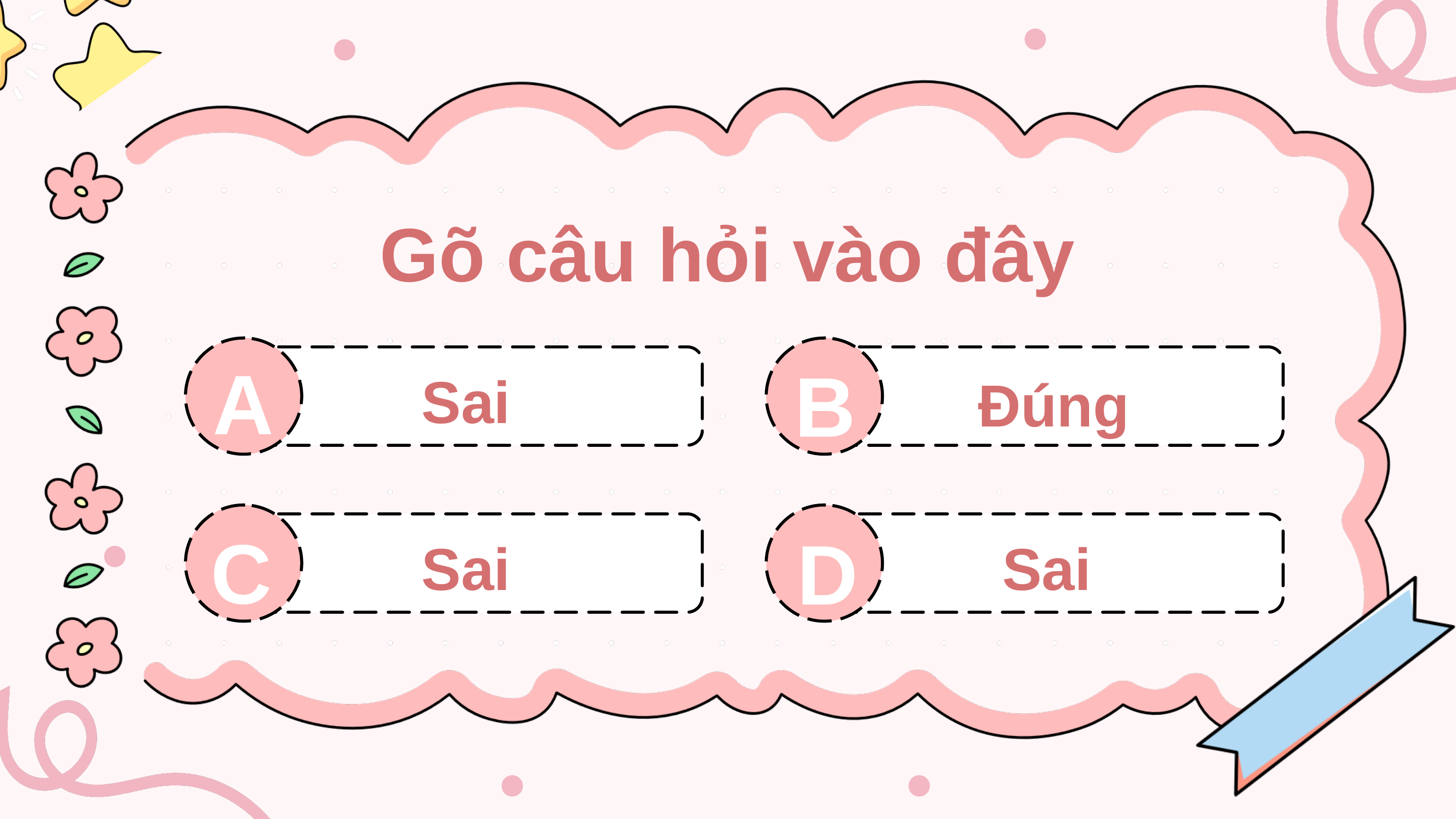

Gõ câu hỏi vào đây
A
B

Sai
Đúng
C
D

Sai
Sai